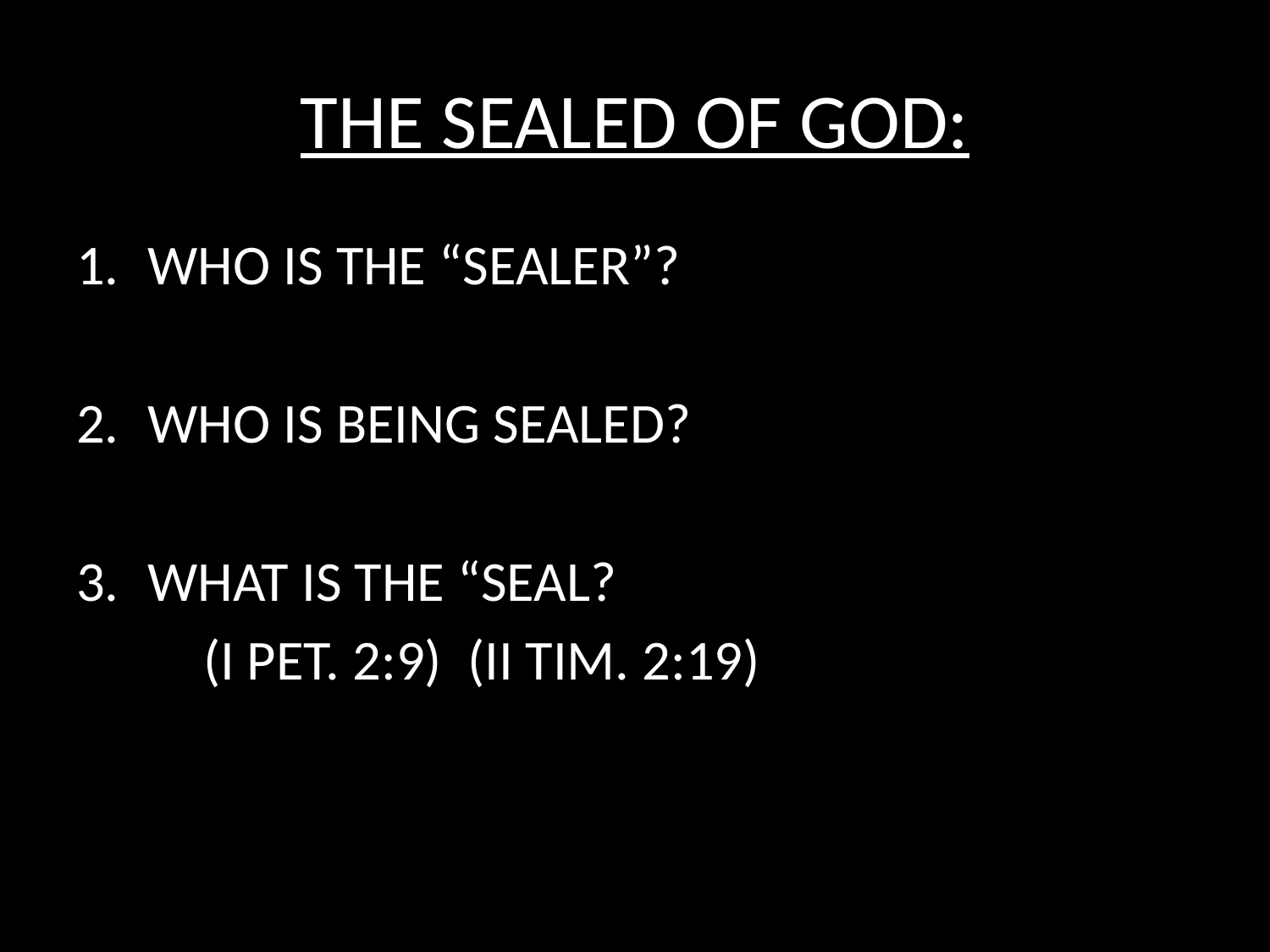

# THE SEALED OF GOD:
WHO IS THE “SEALER”?

WHO IS BEING SEALED?

WHAT IS THE “SEAL?
	(I PET. 2:9)  (II TIM. 2:19)